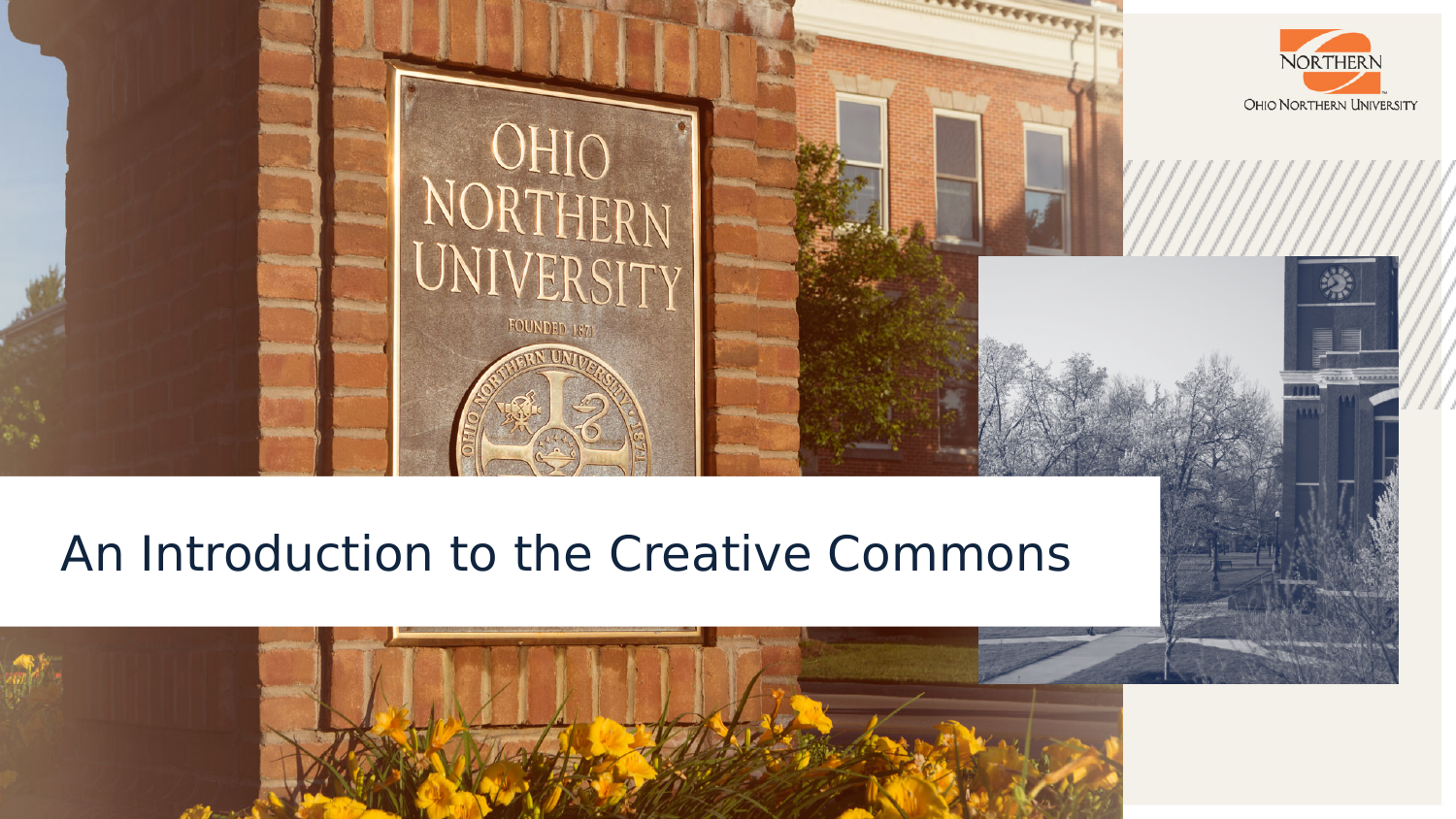

# An Introduction to the Creative Commons